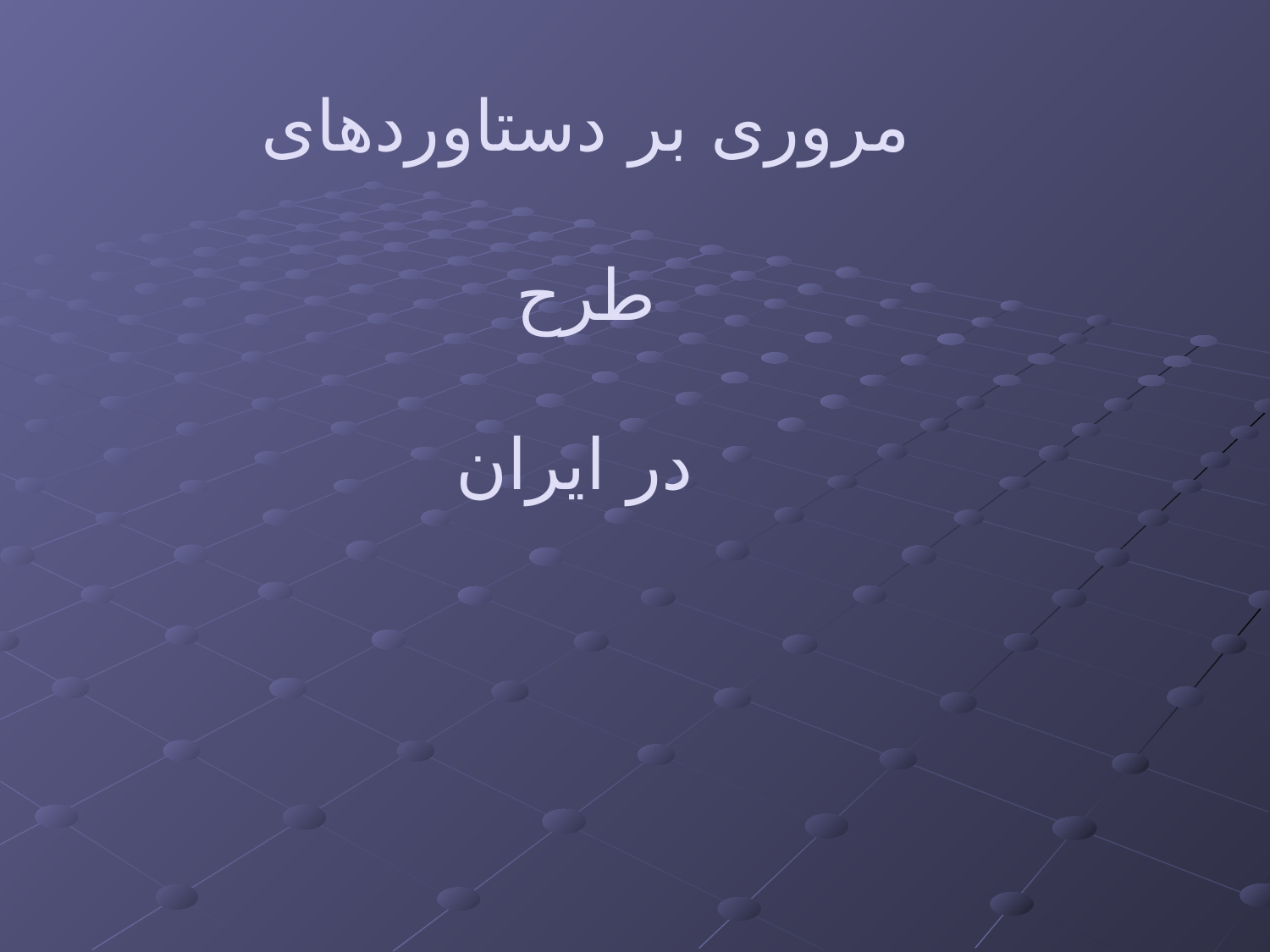

# مروری بر دستاوردهای طرح در ایران